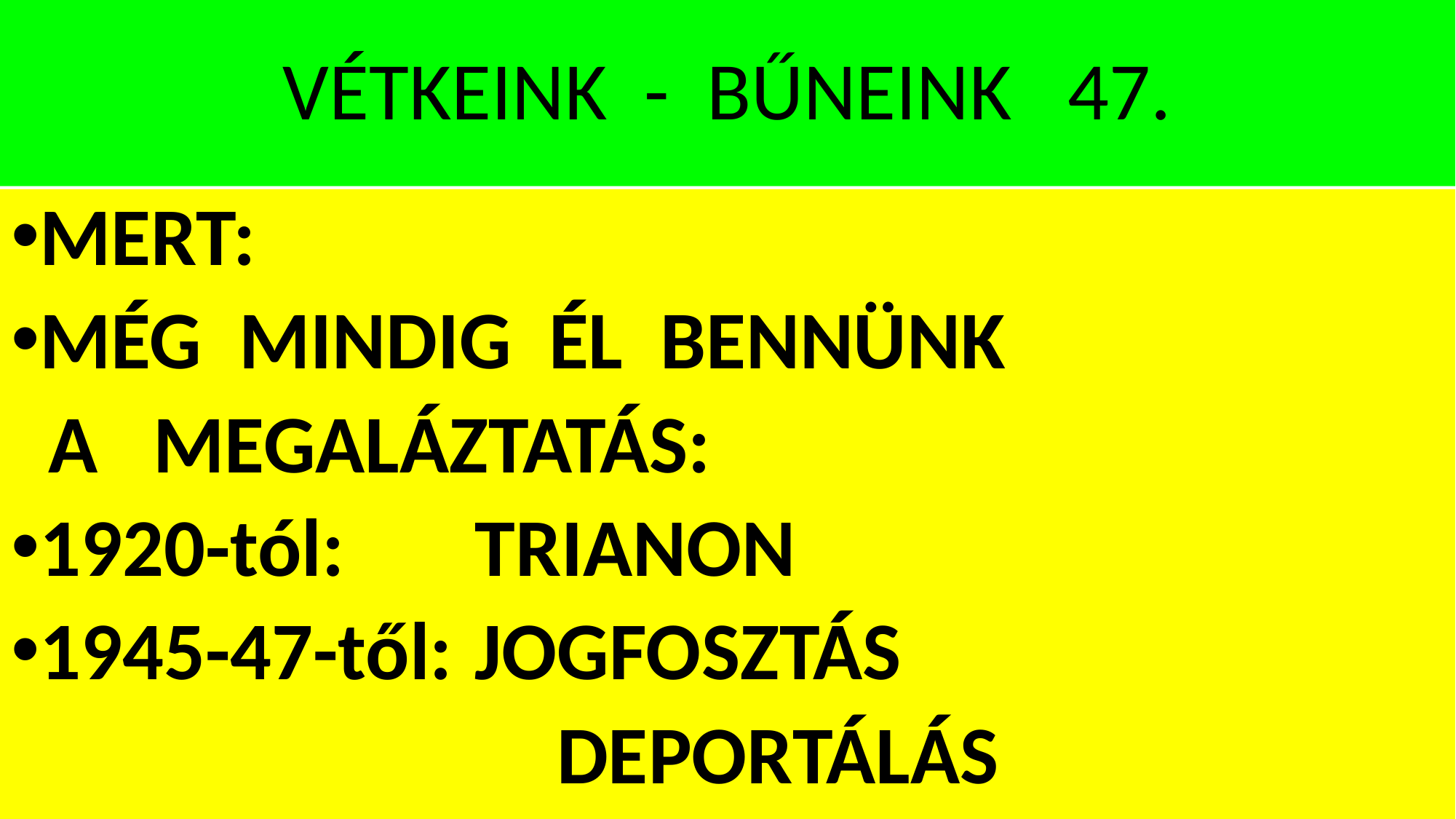

# VÉTKEINK  -  BŰNEINK   47.
MERT:
MÉG  MINDIG  ÉL  BENNÜNK
  A   MEGALÁZTATÁS:
1920-tól: 		TRIANON
1945-47-től: 	JOGFOSZTÁS
					DEPORTÁLÁS